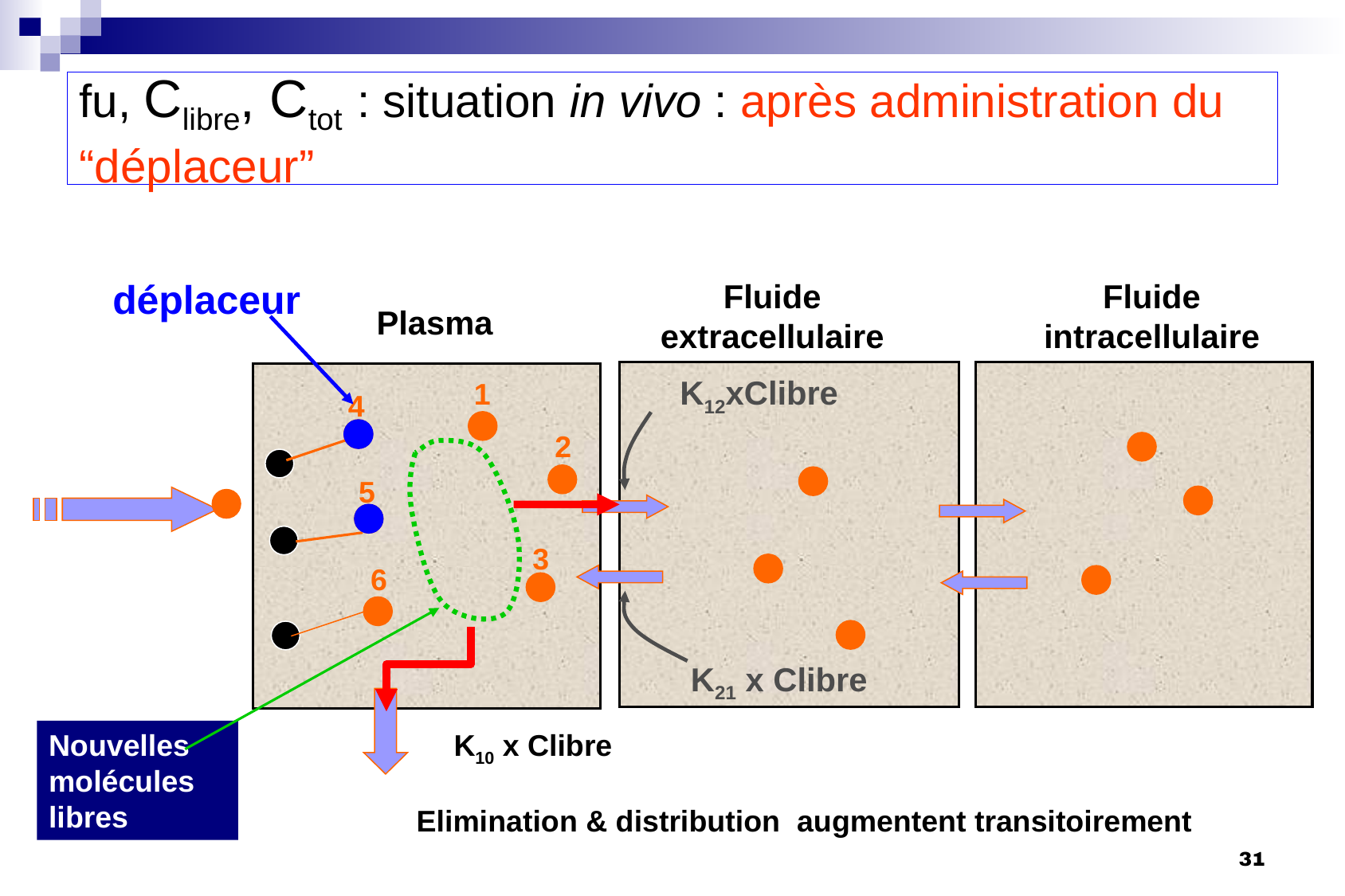

# fu, Clibre, Ctot : situation in vivo : après administration du “déplaceur”
déplaceur
Fluide
extracellulaire
Fluide
intracellulaire
Plasma

K12xClibre

K21 x Clibre
1
4

2

Nouvelles molécules libres

5

3

6

K10 x Clibre
Elimination & distribution  augmentent transitoirement
31